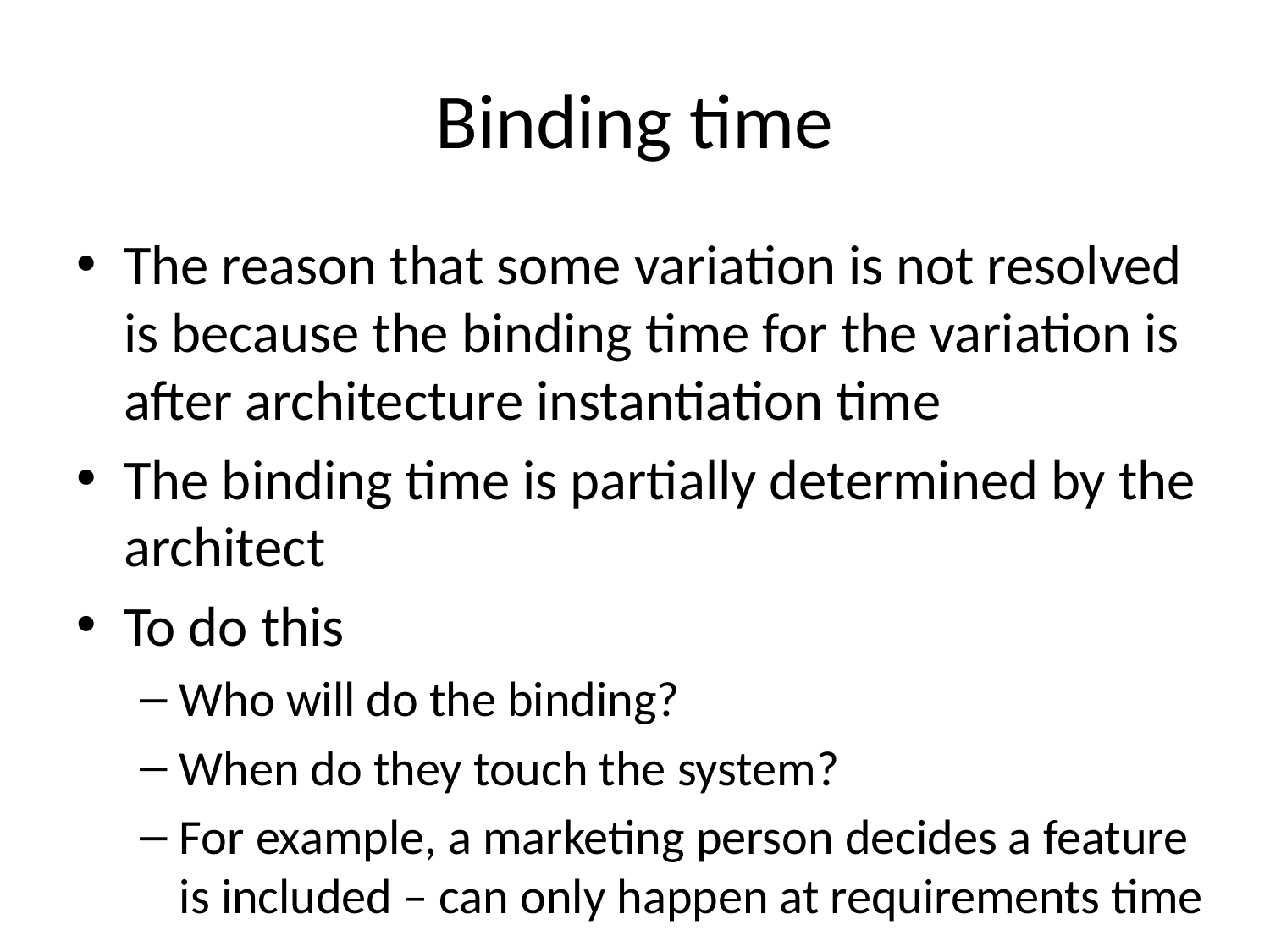

# Binding time
The reason that some variation is not resolved is because the binding time for the variation is after architecture instantiation time
The binding time is partially determined by the architect
To do this
Who will do the binding?
When do they touch the system?
For example, a marketing person decides a feature is included – can only happen at requirements time